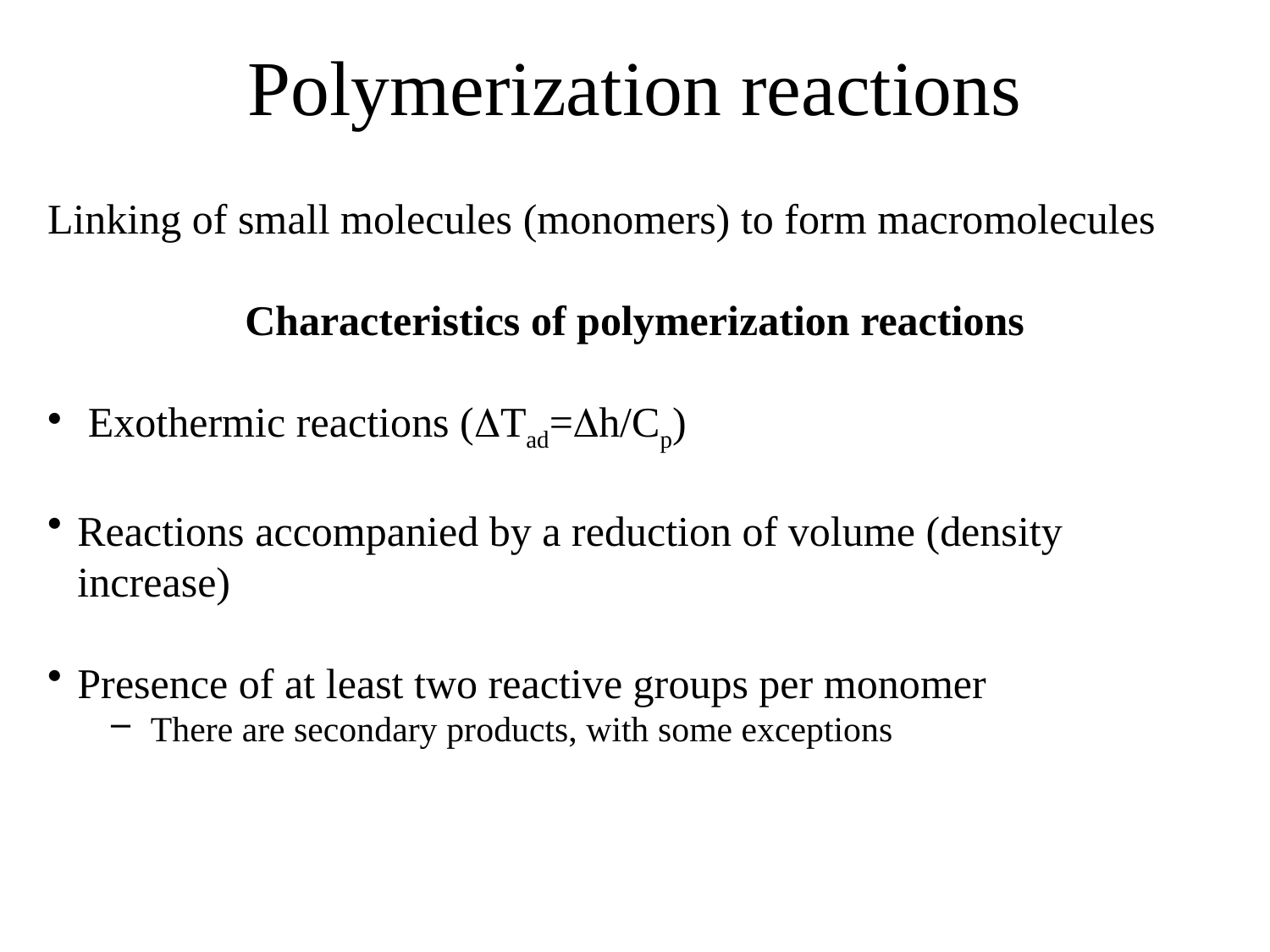

# Polymerization reactions
Linking of small molecules (monomers) to form macromolecules

Characteristics of polymerization reactions

 Exothermic reactions (ΔTad=Δh/Cp)

Reactions accompanied by a reduction of volume (density increase)

Presence of at least two reactive groups per monomer
There are secondary products, with some exceptions